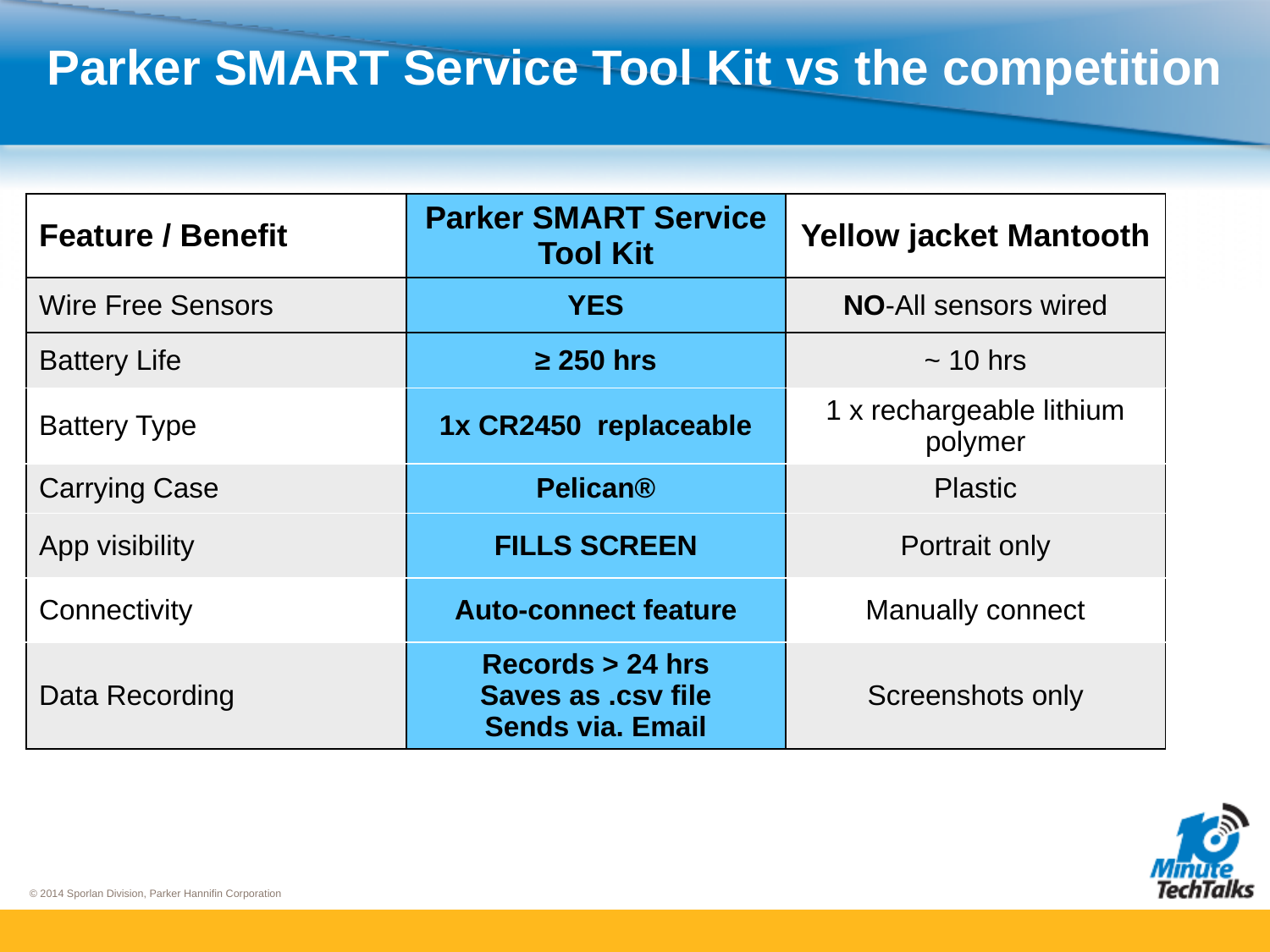

Parker SMART Service Tool Kit vs the competition
| Feature / Benefit | Parker SMART Service Tool Kit | Yellow jacket Mantooth |
| --- | --- | --- |
| Wire Free Sensors | YES | NO-All sensors wired |
| Battery Life | ≥ 250 hrs | ~ 10 hrs |
| Battery Type | 1x CR2450 replaceable | 1 x rechargeable lithium polymer |
| Carrying Case | Pelican® | Plastic |
| App visibility | FILLS SCREEN | Portrait only |
| Connectivity | Auto-connect feature | Manually connect |
| Data Recording | Records > 24 hrs Saves as .csv file Sends via. Email | Screenshots only |